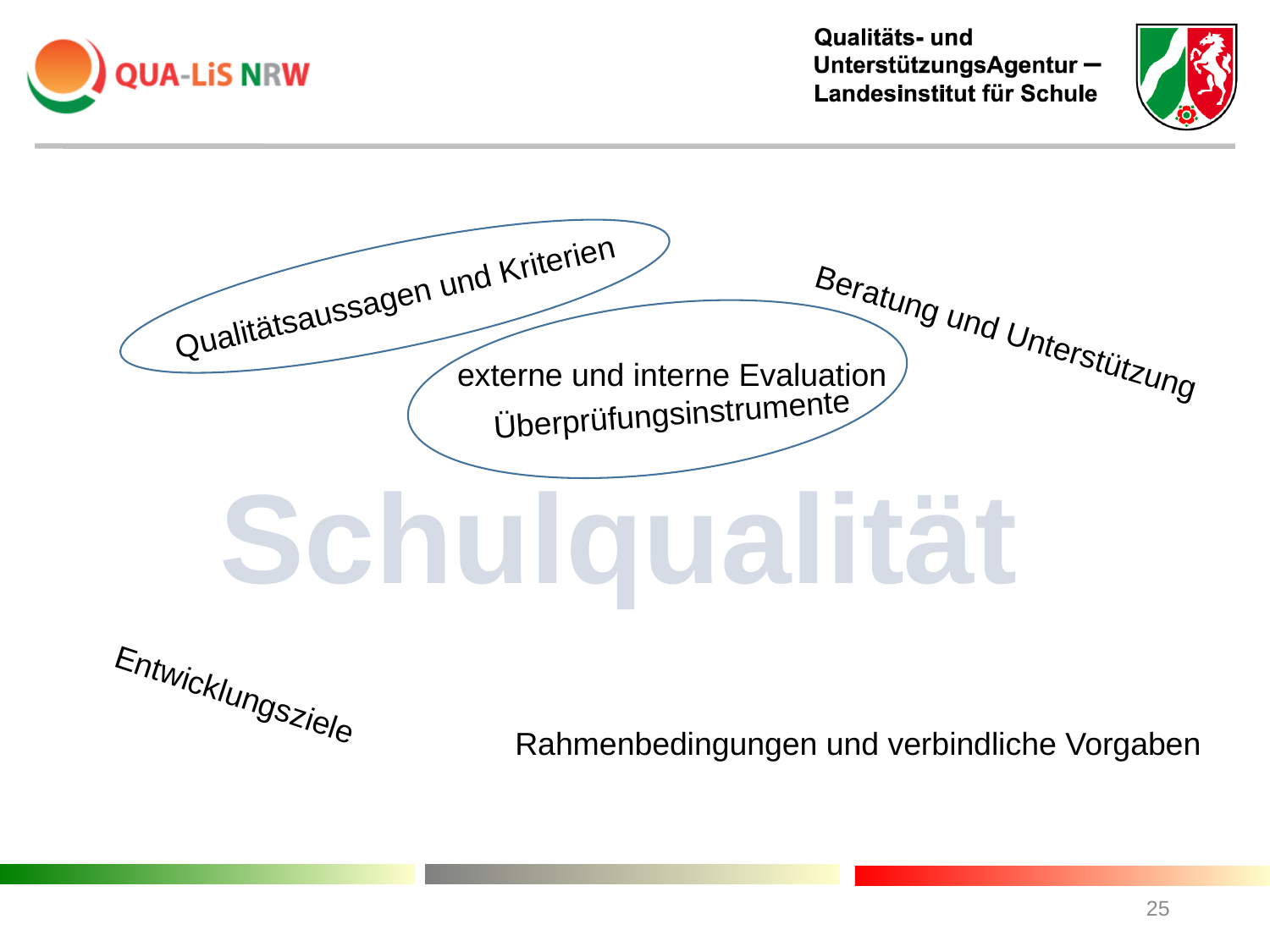

Qualitätsaussagen und Kriterien

Beratung und Unterstützung
externe und interne Evaluation
Überprüfungsinstrumente
Schulqualität
Entwicklungsziele
Rahmenbedingungen und verbindliche Vorgaben

25